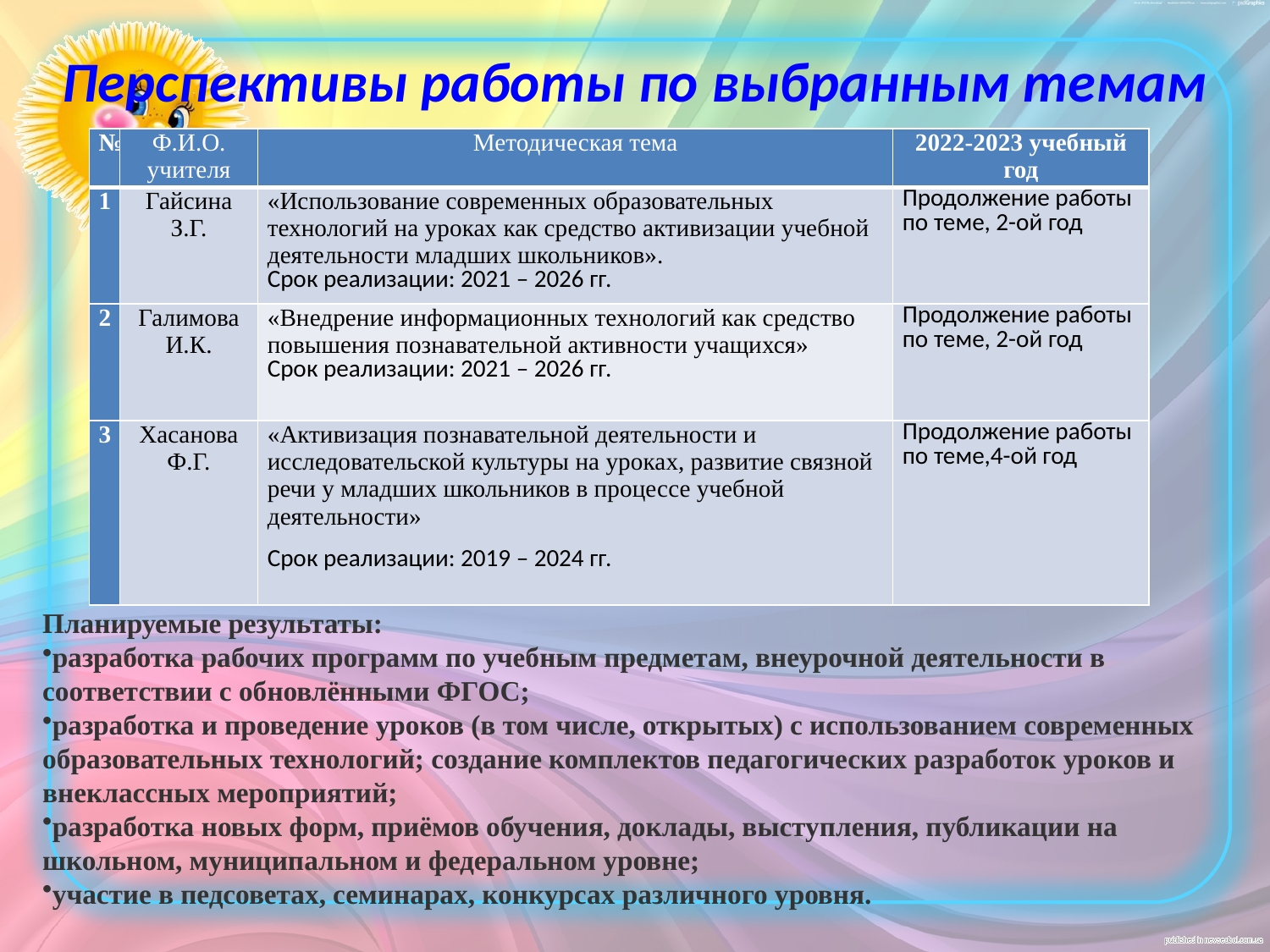

# Перспективы работы по выбранным темам
| № | Ф.И.О. учителя | Методическая тема | 2022-2023 учебный год |
| --- | --- | --- | --- |
| 1 | Гайсина З.Г. | «Использование современных образовательных технологий на уроках как средство активизации учебной деятельности младших школьников». Срок реализации: 2021 – 2026 гг. | Продолжение работы по теме, 2-ой год |
| 2 | Галимова И.К. | «Внедрение информационных технологий как средство повышения познавательной активности учащихся» Срок реализации: 2021 – 2026 гг. | Продолжение работы по теме, 2-ой год |
| 3 | Хасанова Ф.Г. | «Активизация познавательной деятельности и исследовательской культуры на уроках, развитие связной речи у младших школьников в процессе учебной деятельности» Срок реализации: 2019 – 2024 гг. | Продолжение работы по теме,4-ой год |
Планируемые результаты:
разработка рабочих программ по учебным предметам, внеурочной деятельности в соответствии с обновлёнными ФГОС;
разработка и проведение уроков (в том числе, открытых) с использованием современных образовательных технологий; создание комплектов педагогических разработок уроков и внеклассных мероприятий;
разработка новых форм, приёмов обучения, доклады, выступления, публикации на школьном, муниципальном и федеральном уровне;
участие в педсоветах, семинарах, конкурсах различного уровня.